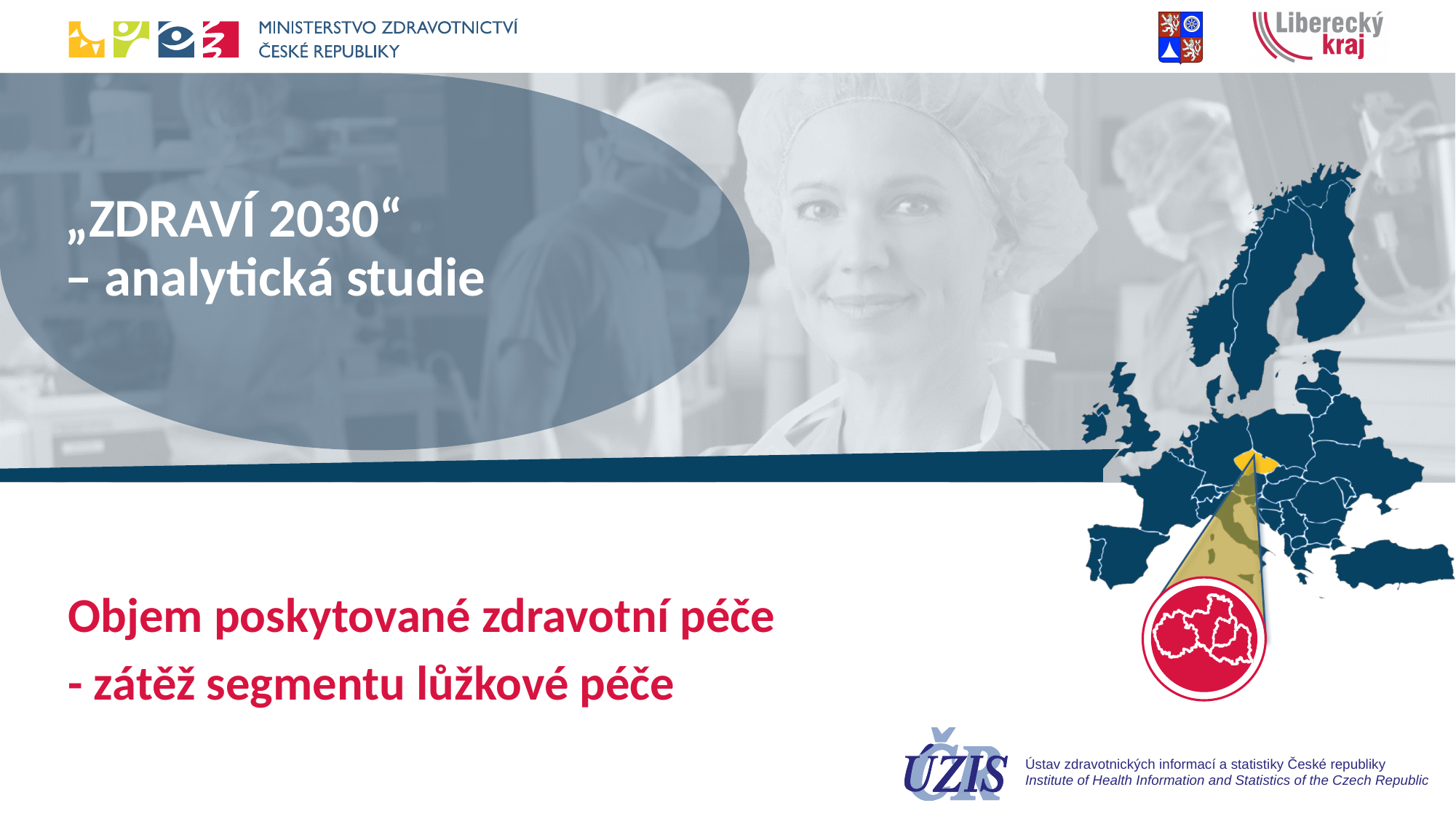

# „ZDRAVÍ 2030“ – analytická studie
Objem poskytované zdravotní péče
- zátěž segmentu lůžkové péče